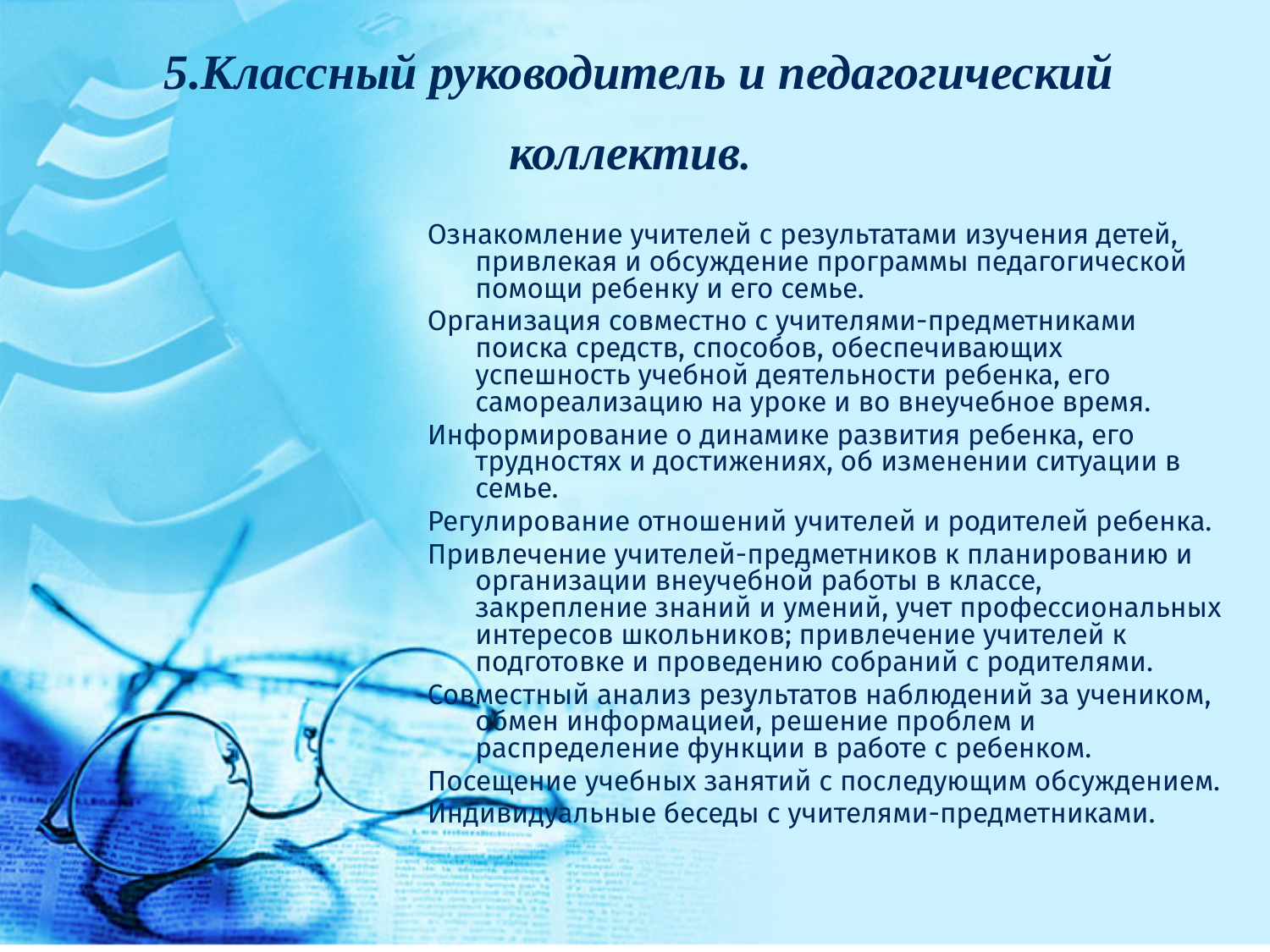

5.Классный руководитель и педагогический коллектив.
Ознакомление учителей с результатами изучения детей, привлекая и обсуждение программы педагогической помощи ребенку и его семье.
Организация совместно с учителями-предметниками поиска средств, способов, обеспечивающих успешность учебной деятельности ребенка, его самореализацию на уроке и во внеучебное время.
Информирование о динамике развития ребенка, его трудностях и достижениях, об изменении ситуации в семье.
Регулирование отношений учителей и родителей ребенка.
Привлечение учителей-предметников к планированию и организации внеучебной работы в классе, закрепление знаний и умений, учет профессиональных интересов школьников; привлечение учителей к подготовке и проведению собраний с родителями.
Совместный анализ результатов наблюдений за учеником, обмен информацией, решение проблем и распределение функции в работе с ребенком.
Посещение учебных занятий с последующим обсуждением.
Индивидуальные беседы с учителями-предметниками.